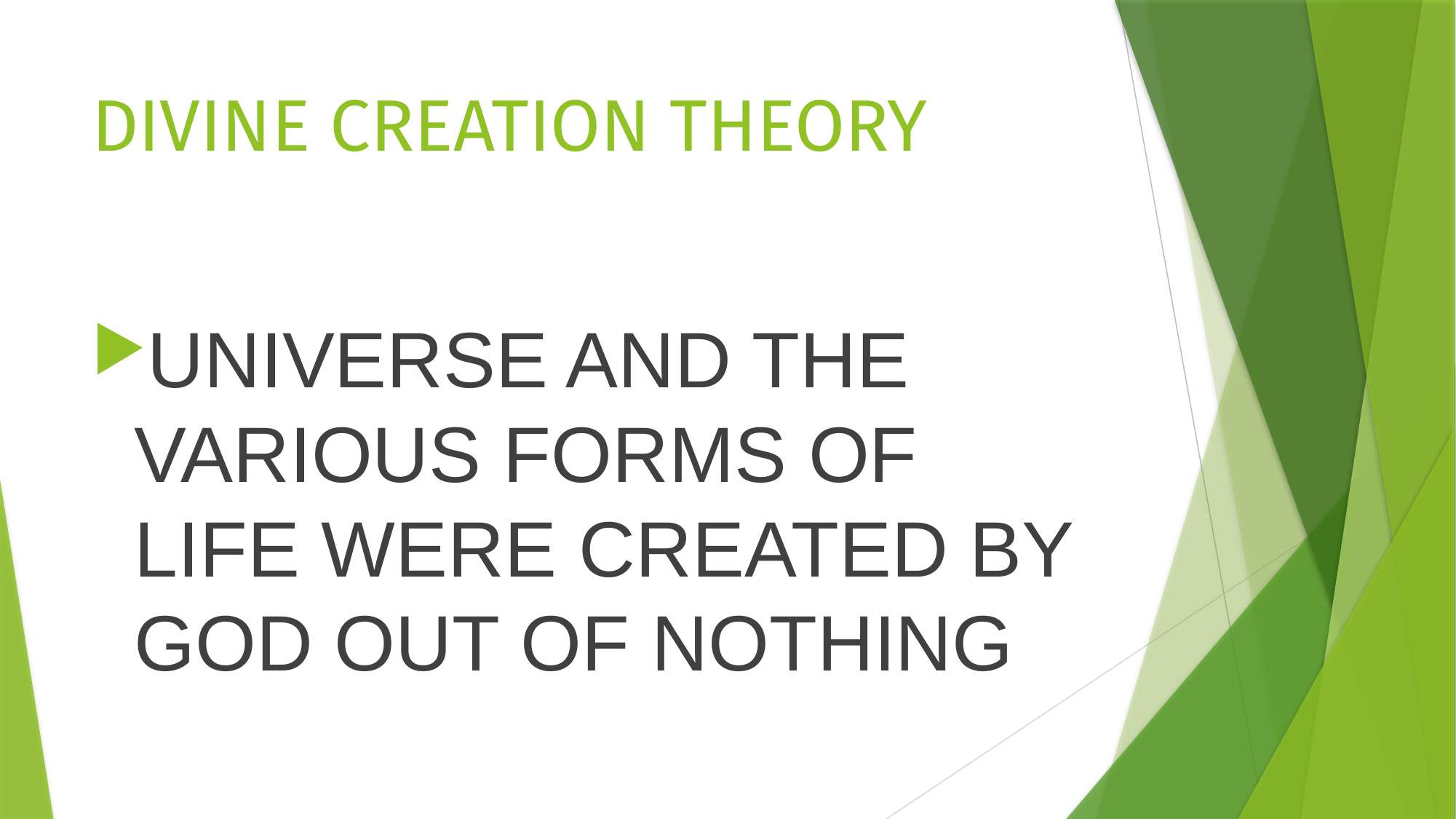

# DIVINE CREATION THEORY

UNIVERSE AND THE VARIOUS FORMS OF LIFE WERE CREATED BY GOD OUT OF NOTHING